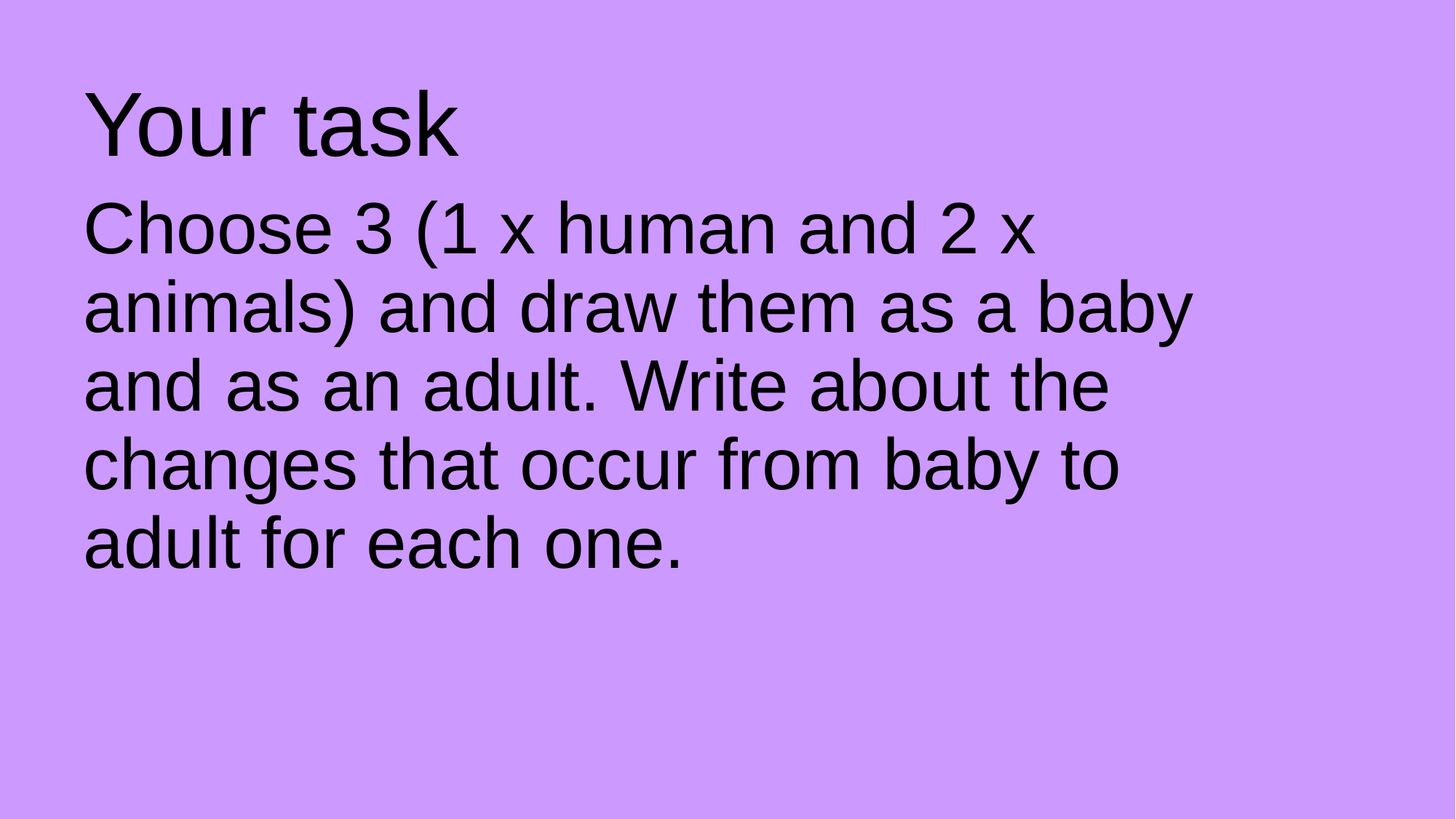

Your task
Choose 3 (1 x human and 2 x animals) and draw them as a baby and as an adult. Write about the changes that occur from baby to adult for each one.